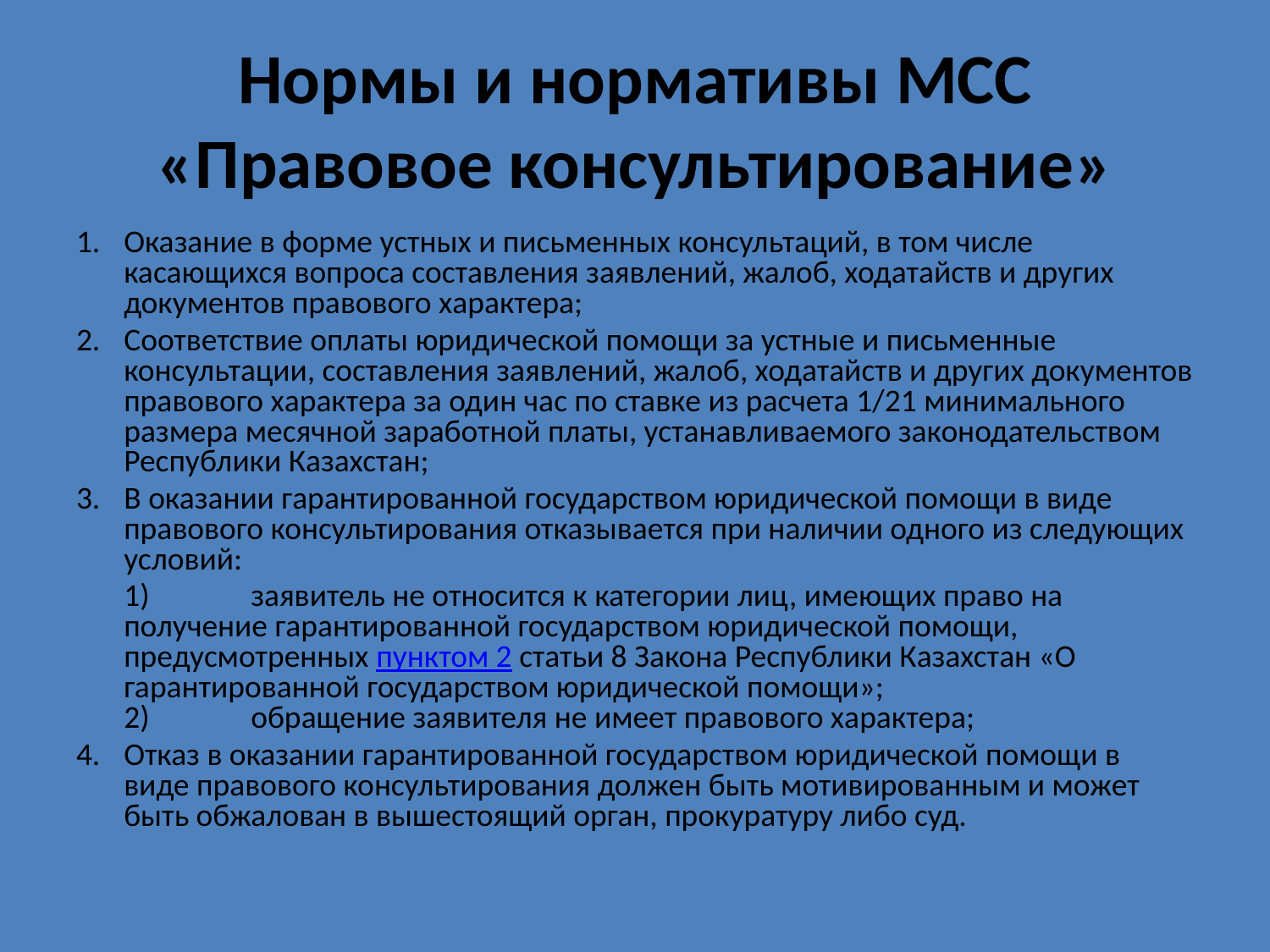

# Нормы и нормативы МСС «Правовое консультирование»
1.	Оказание в форме устных и письменных консультаций, в том числе касающихся вопроса составления заявлений, жалоб, ходатайств и других документов правового характера;
2.	Соответствие оплаты юридической помощи за устные и письменные консультации, составления заявлений, жалоб, ходатайств и других документов правового характера за один час по ставке из расчета 1/21 минимального размера месячной заработной платы, устанавливаемого законодательством Республики Казахстан;
3.	В оказании гарантированной государством юридической помощи в виде правового консультирования отказывается при наличии одного из следующих условий:
	1)	заявитель не относится к категории лиц, имеющих право на получение гарантированной государством юридической помощи, предусмотренных пунктом 2 статьи 8 Закона Республики Казахстан «О гарантированной государством юридической помощи»;
2)	обращение заявителя не имеет правового характера;
4.	Отказ в оказании гарантированной государством юридической помощи в виде правового консультирования должен быть мотивированным и может быть обжалован в вышестоящий орган, прокуратуру либо суд.